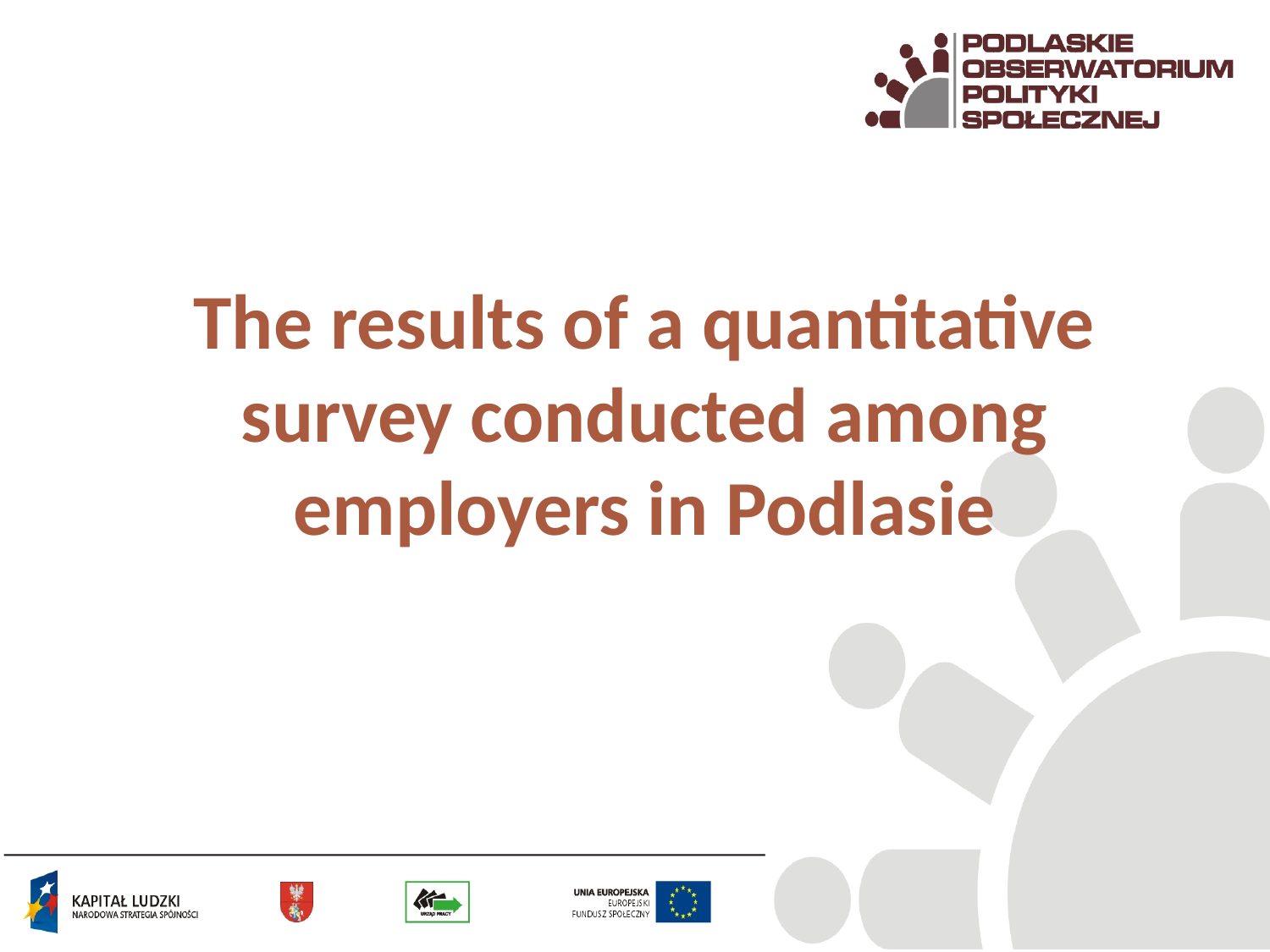

# The results of a quantitative survey conducted among employers in Podlasie